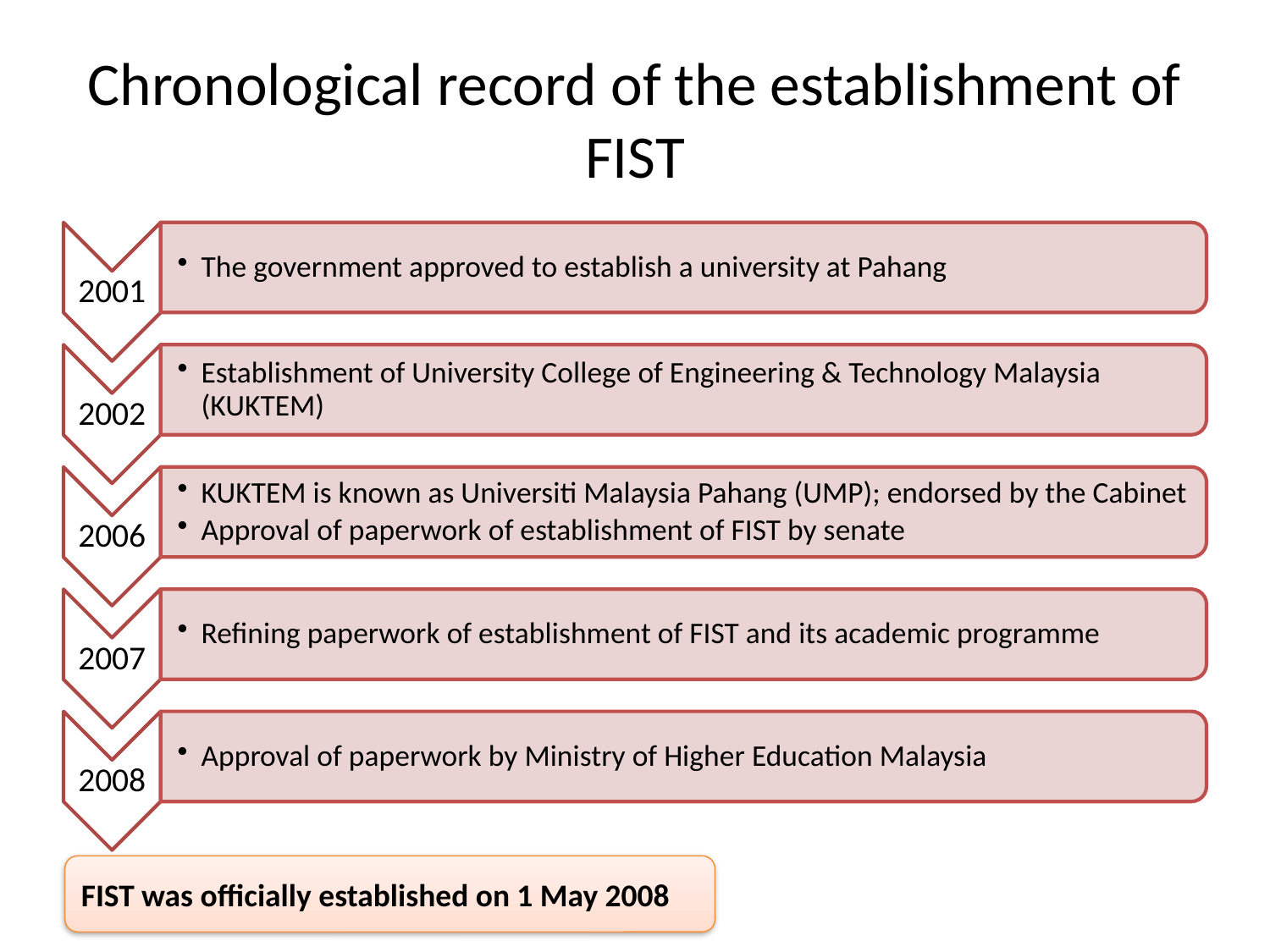

# Chronological record of the establishment of FIST
2001
The government approved to establish a university at Pahang
2002
Establishment of University College of Engineering & Technology Malaysia (KUKTEM)
2006
KUKTEM is known as Universiti Malaysia Pahang (UMP); endorsed by the Cabinet
Approval of paperwork of establishment of FIST by senate
2007
Refining paperwork of establishment of FIST and its academic programme
2008
Approval of paperwork by Ministry of Higher Education Malaysia
FIST was officially established on 1 May 2008